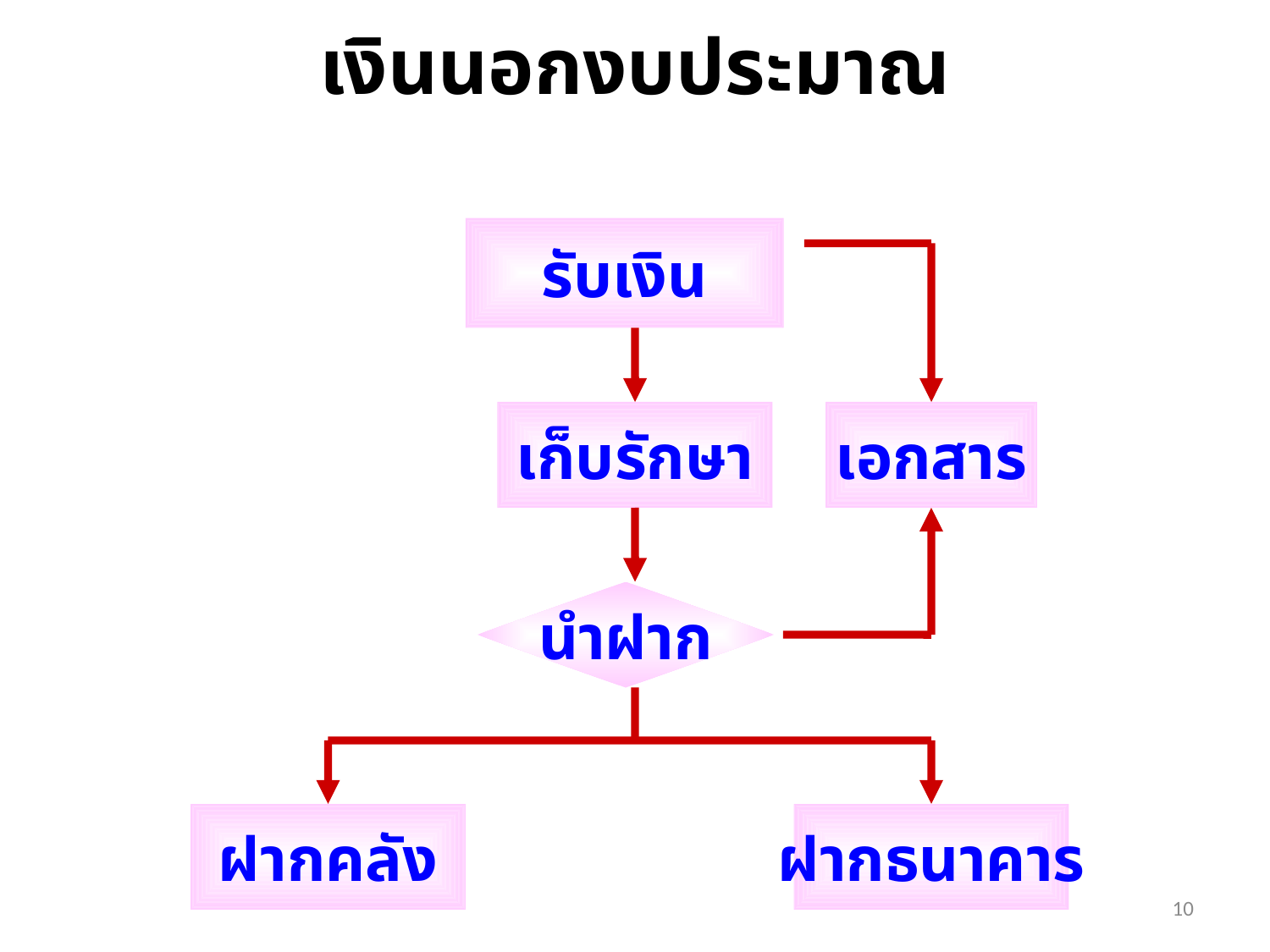

เงินนอกงบประมาณ
รับเงิน

เก็บรักษา
เอกสาร

นำฝาก

ฝากคลัง
ฝากธนาคาร
10